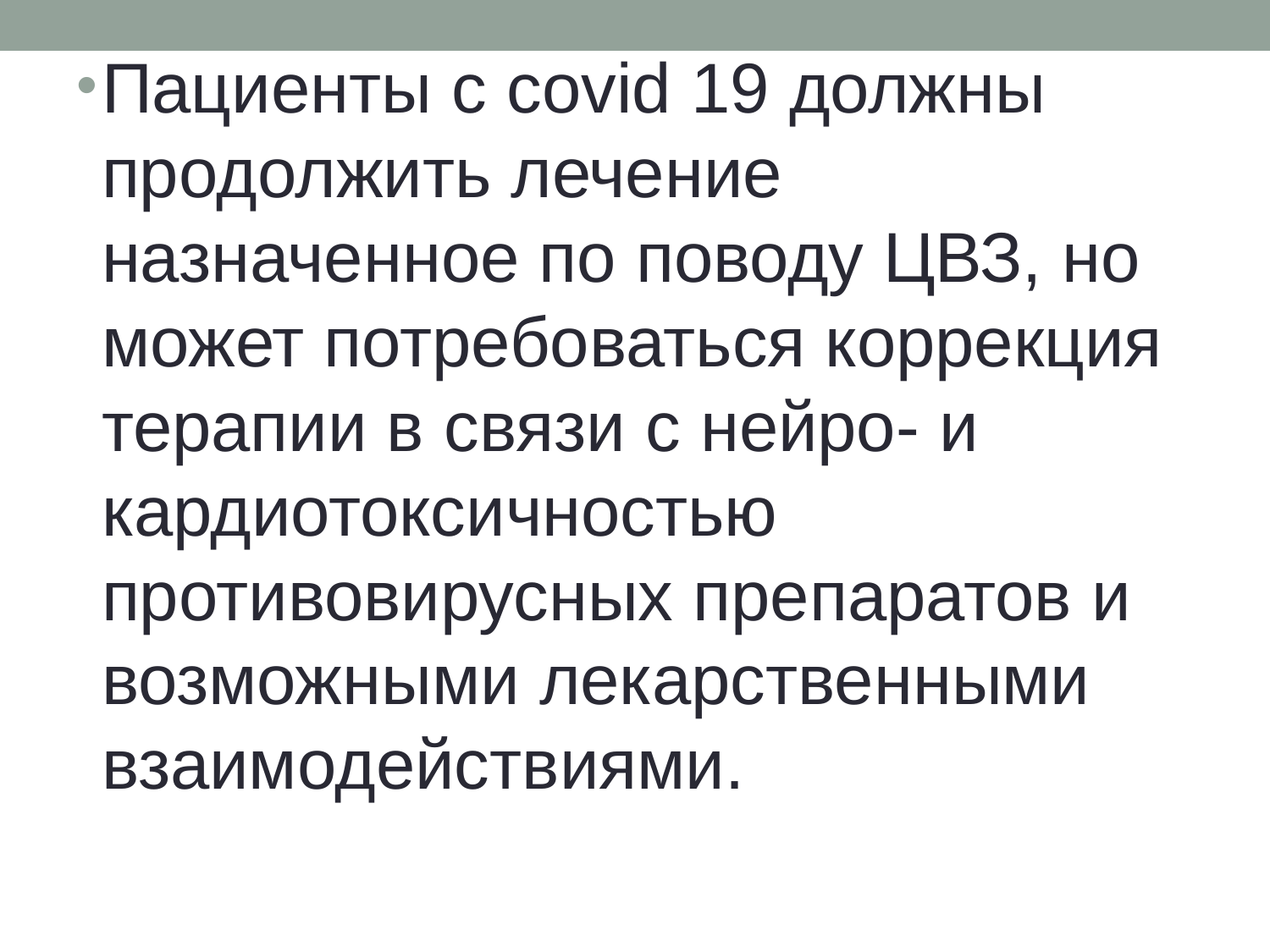

Пациенты с covid 19 должны продолжить лечение  назначенное по поводу ЦВЗ, но может потребоваться коррекция терапии в связи с нейро- и кардиотоксичностью противовирусных препаратов и возможными лекарственными взаимодействиями.